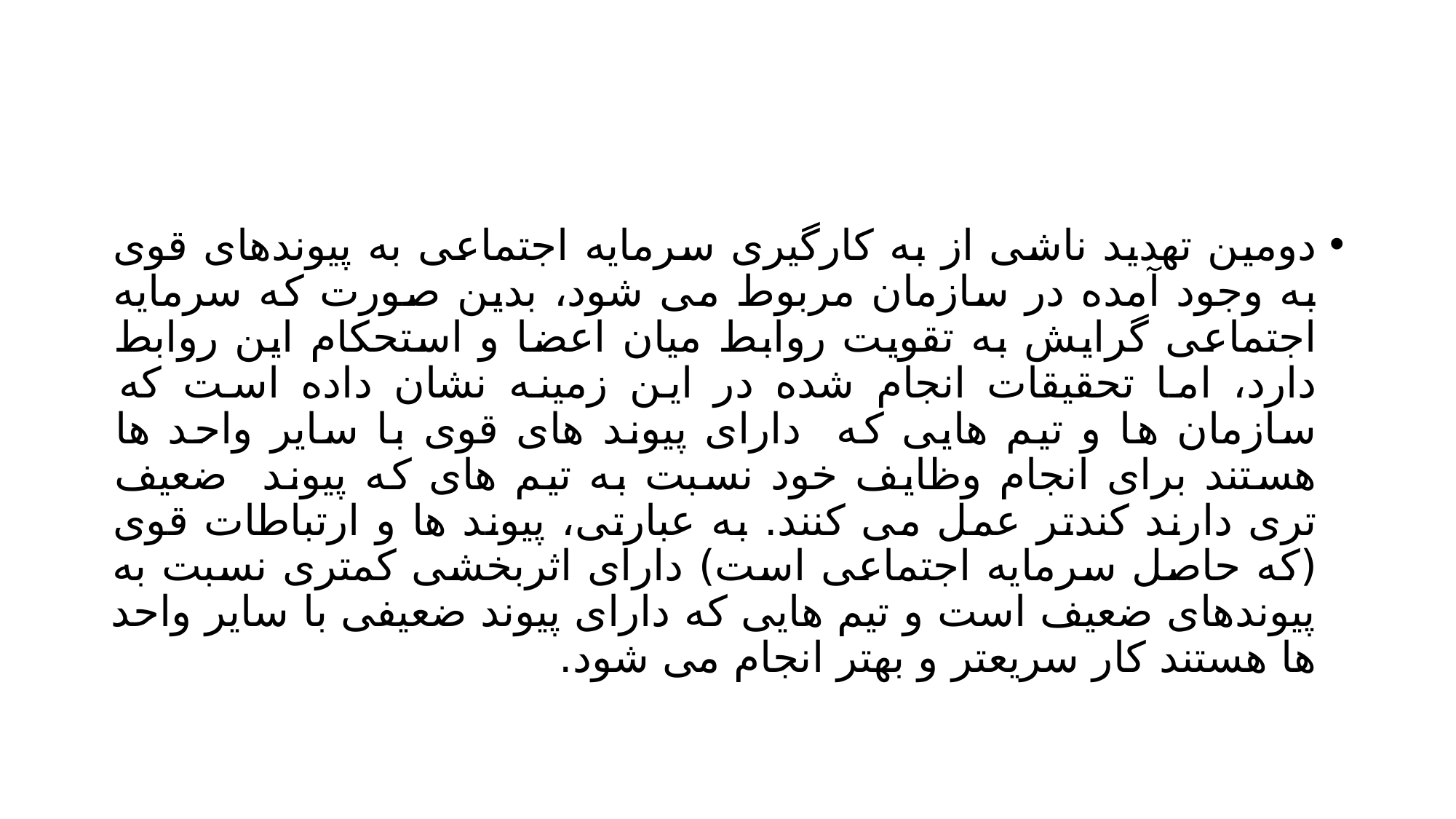

#
دومین تهدید ناشی از به کارگیری سرمایه اجتماعی به پیوندهای قوی به وجود آمده در سازمان مربوط می شود، بدین صورت که سرمایه اجتماعی گرایش به تقویت روابط میان اعضا و استحکام این روابط دارد، اما تحقیقات انجام شده در این زمینه نشان داده است که سازمان ها و تیم هایی که  دارای پیوند های قوی با سایر واحد ها هستند برای انجام وظایف خود نسبت به تیم های که پیوند  ضعیف تری دارند کندتر عمل می کنند. به عبارتی، پیوند ها و ارتباطات قوی (که حاصل سرمایه اجتماعی است) دارای اثربخشی کمتری نسبت به پیوندهای ضعیف است و تیم هایی که دارای پیوند ضعیفی با سایر واحد ها هستند کار سریعتر و بهتر انجام می شود.